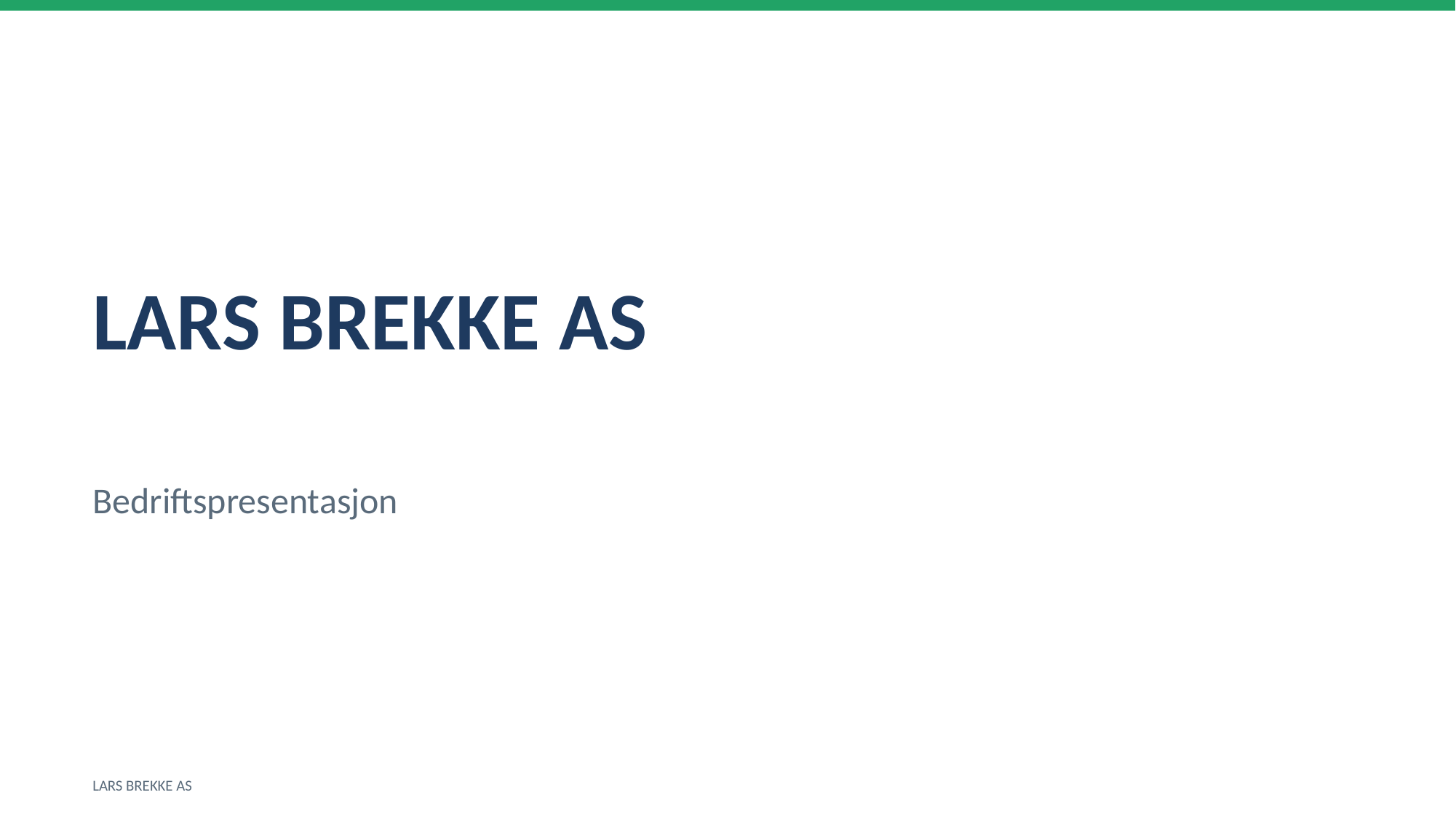

LARS BREKKE AS
Bedriftspresentasjon
LARS BREKKE AS